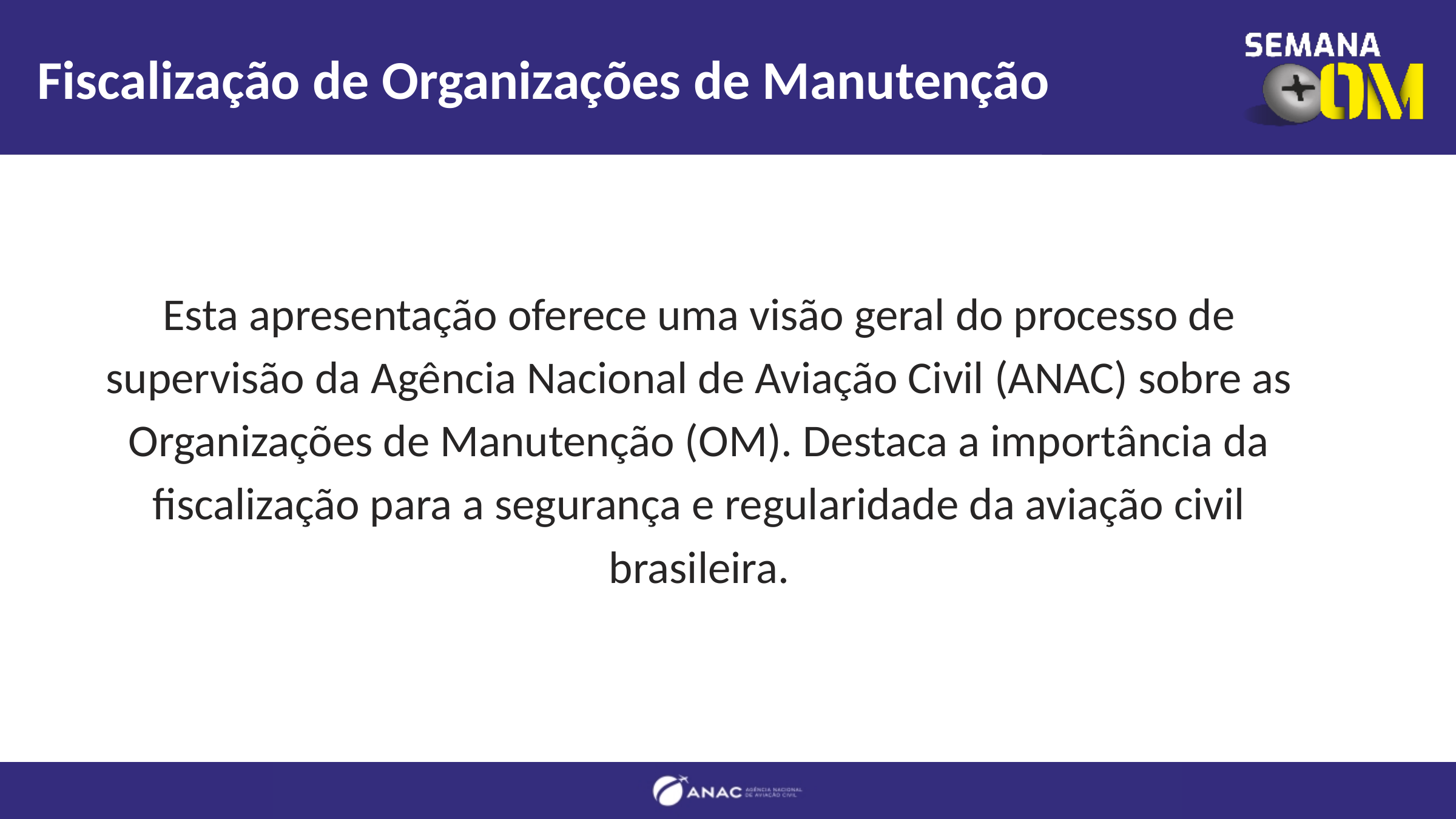

# Fiscalização de Organizações de Manutenção

Esta apresentação oferece uma visão geral do processo de supervisão da Agência Nacional de Aviação Civil (ANAC) sobre as Organizações de Manutenção (OM). Destaca a importância da fiscalização para a segurança e regularidade da aviação civil brasileira.